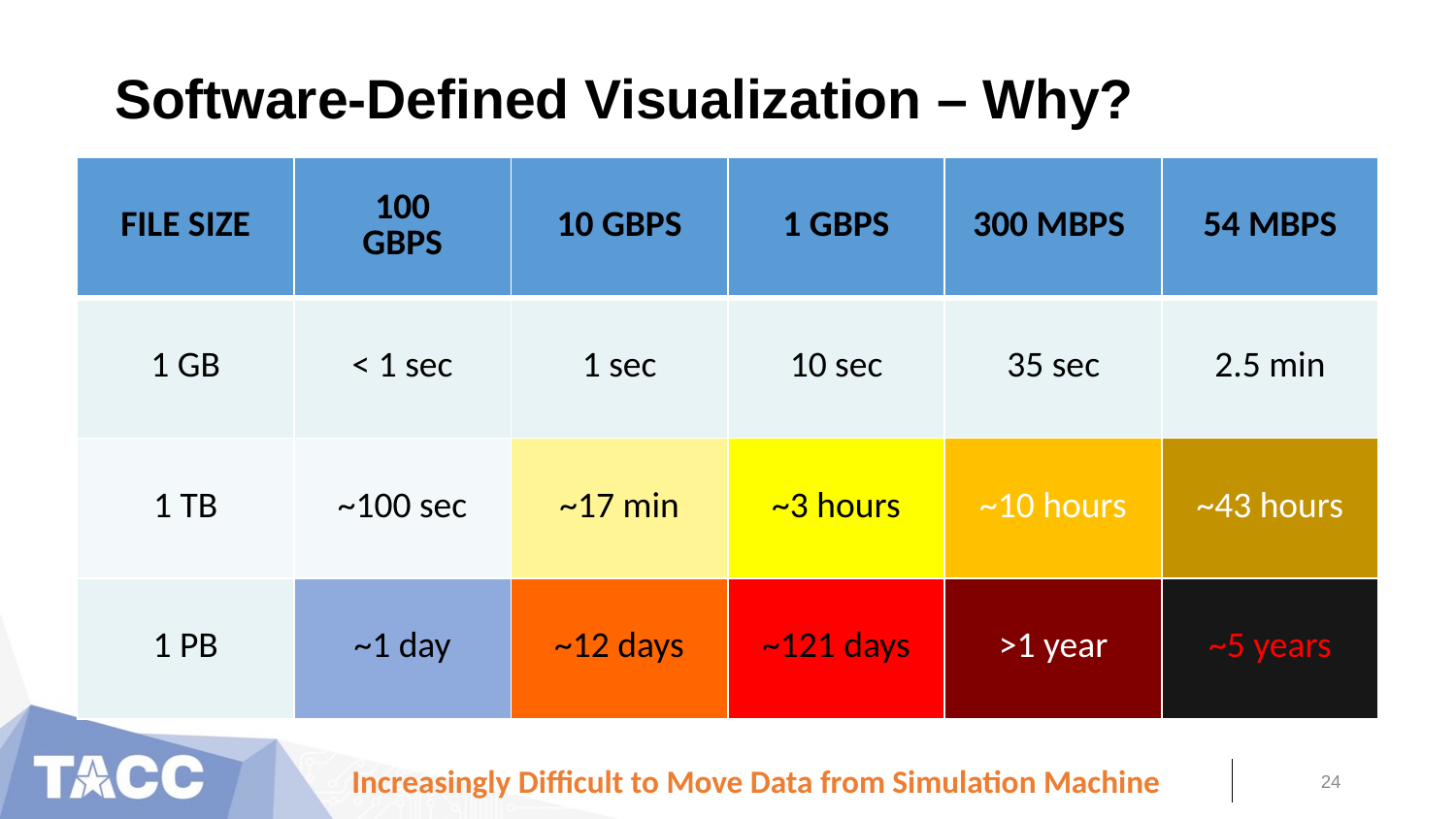

# Software-Defined Visualization – Why?
| File Size | 100 Gbps | 10 Gbps | 1 Gbps | 300 Mbps | 54 Mbps |
| --- | --- | --- | --- | --- | --- |
| 1 GB | < 1 sec | 1 sec | 10 sec | 35 sec | 2.5 min |
| 1 TB | ~100 sec | ~17 min | ~3 hours | ~10 hours | ~43 hours |
| 1 PB | ~1 day | ~12 days | ~121 days | >1 year | ~5 years |
Increasingly Difficult to Move Data from Simulation Machine
24